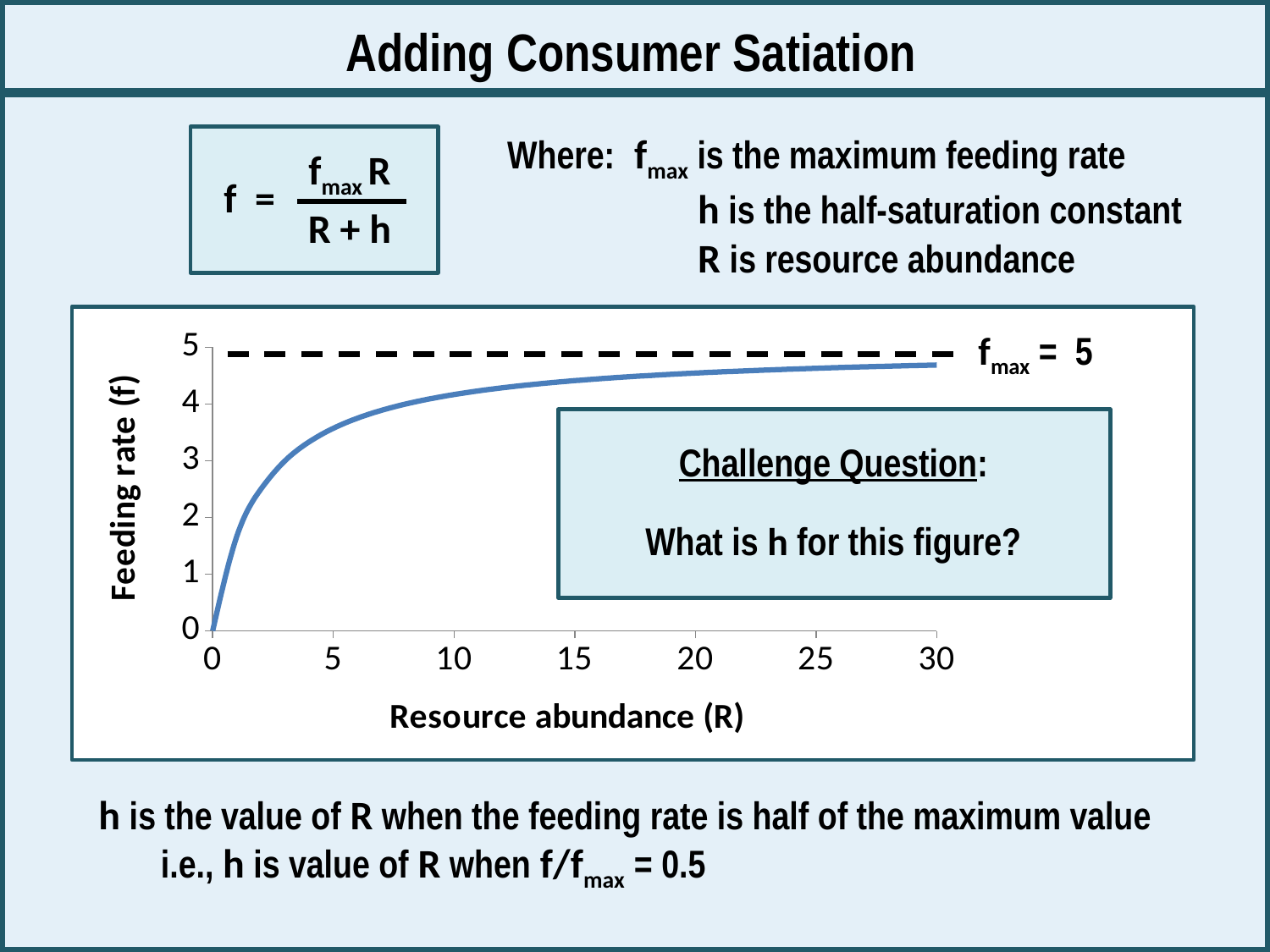

Adding Consumer Satiation
Where:	fmax is the maximum feeding rate
	h is the half-saturation constant
	R is resource abundance

fmax R
f  =
R + h

fmax =  5

### Chart

| Category |  |
|---|---|
Challenge Question:

What is h for this figure?
h is the value of R when the feeding rate is half of the maximum value
       i.e., h is value of R when f/fmax = 0.5